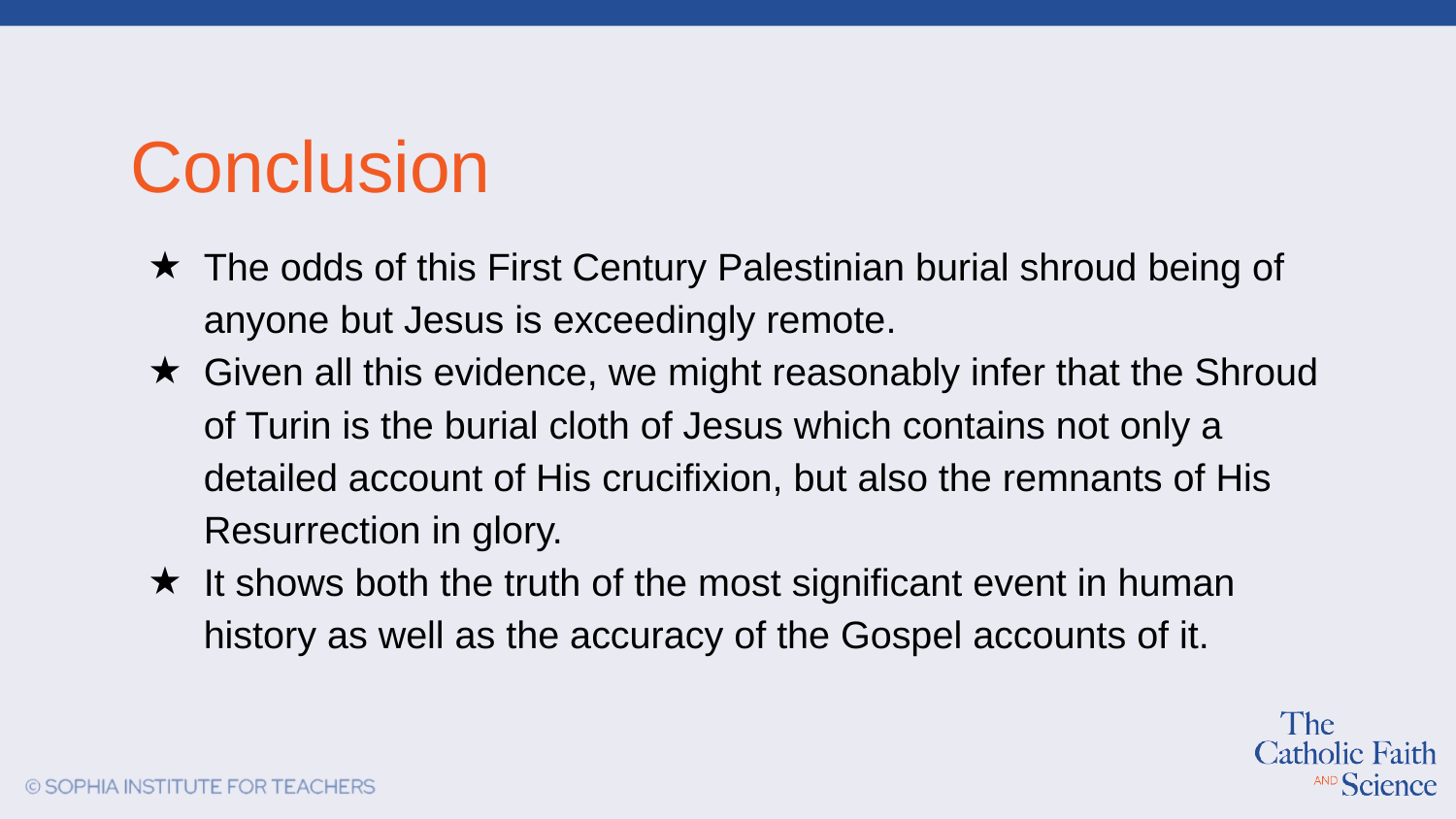

# Conclusion
The odds of this First Century Palestinian burial shroud being of anyone but Jesus is exceedingly remote.
Given all this evidence, we might reasonably infer that the Shroud of Turin is the burial cloth of Jesus which contains not only a detailed account of His crucifixion, but also the remnants of His Resurrection in glory.
It shows both the truth of the most significant event in human history as well as the accuracy of the Gospel accounts of it.